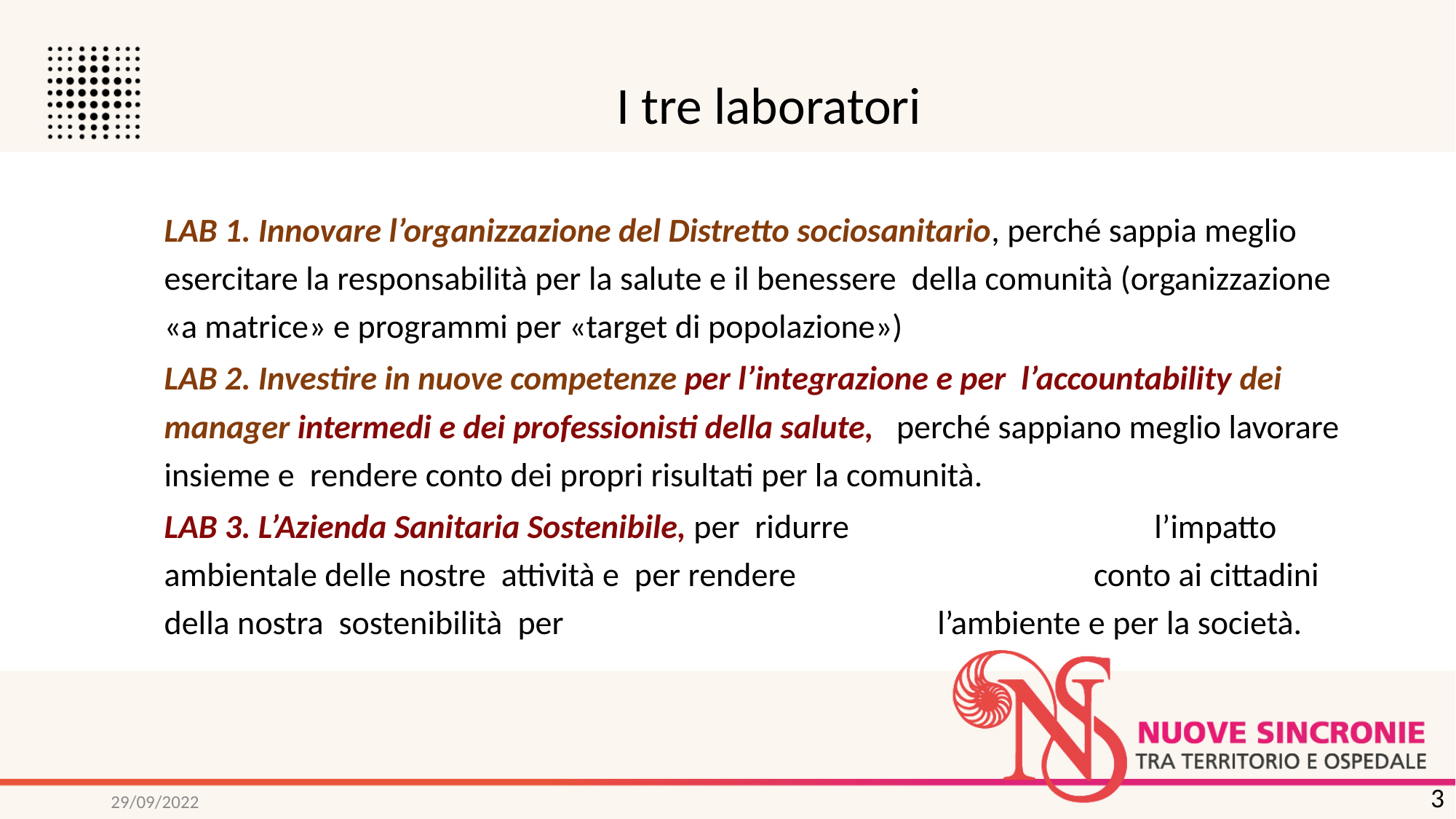

# I tre laboratori
LAB 1. Innovare l’organizzazione del Distretto sociosanitario, perché sappia meglio esercitare la responsabilità per la salute e il benessere  della comunità (organizzazione «a matrice» e programmi per «target di popolazione»)
LAB 2. Investire in nuove competenze per l’integrazione e per  l’accountability dei  manager intermedi e dei professionisti della salute,   perché sappiano meglio lavorare insieme e  rendere conto dei propri risultati per la comunità.
LAB 3. L’Azienda Sanitaria Sostenibile, per  ridurre                                        l’impatto ambientale delle nostre  attività e  per rendere                                       conto ai cittadini  della nostra  sostenibilità  per                                                 l’ambiente e per la società.

3
29/09/2022